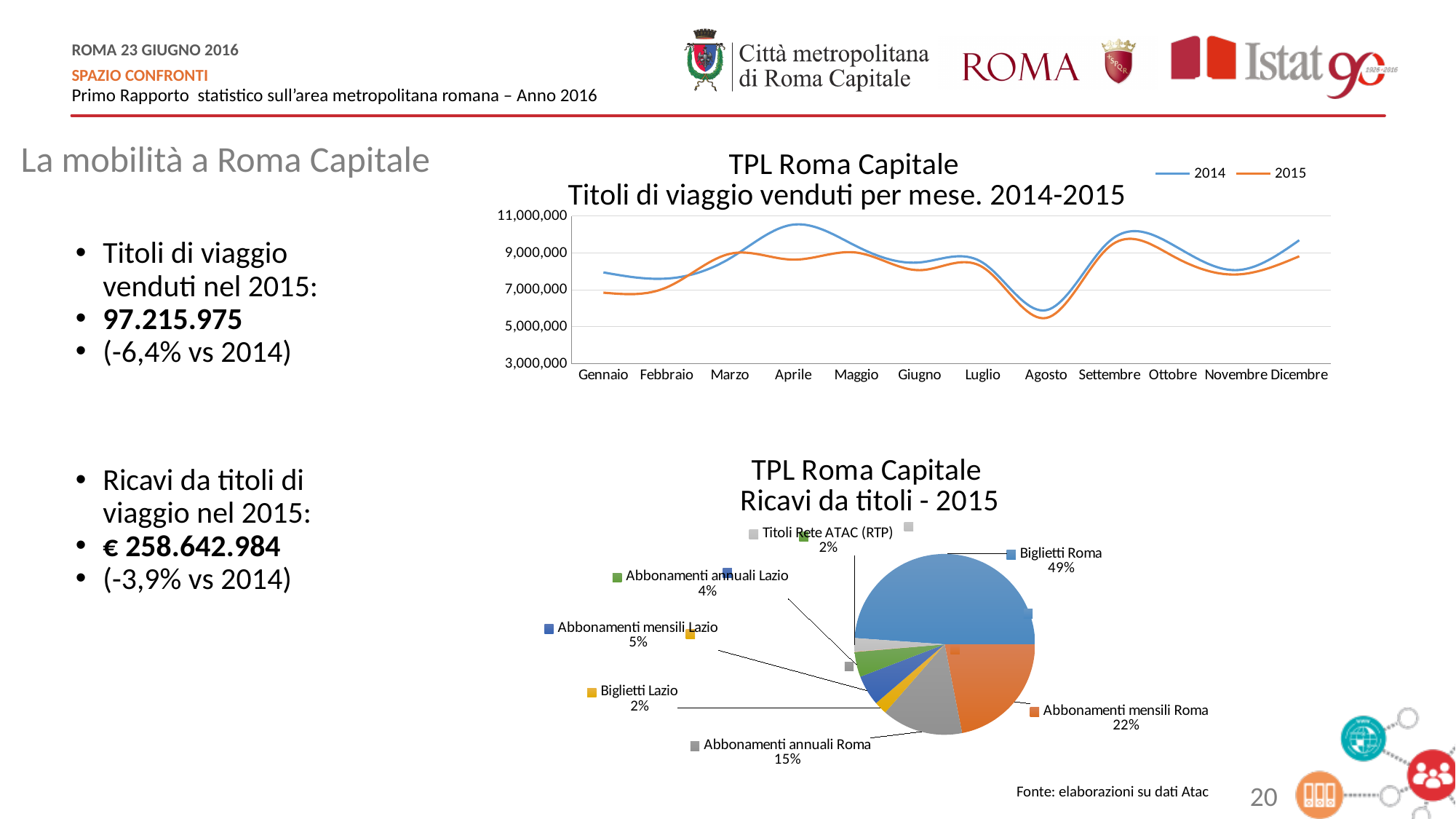

### Chart: TPL Roma Capitale
Titoli di viaggio venduti per mese. 2014-2015

| Category | 2014 | 2015 |
|---|---|---|
| Gennaio | 7948672.0 | 6851565.0 |
| Febbraio | 7614510.0 | 7137037.0 |
| Marzo | 8708002.0 | 8956561.0 |
| Aprile | 10536073.0 | 8639398.0 |
| Maggio | 9363982.0 | 9021934.0 |
| Giugno | 8489693.0 | 8069248.0 |
| Luglio | 8470390.0 | 8223216.0 |
| Agosto | 5900378.0 | 5478403.0 |
| Settembre | 9639714.0 | 9347242.0 |
| Ottobre | 9444097.0 | 8835837.0 |
| Novembre | 8070917.0 | 7833906.0 |
| Dicembre | 9691668.0 | 8821628.0 |
La mobilità a Roma Capitale
Titoli di viaggio venduti nel 2015:
97.215.975
(-6,4% vs 2014)

Ricavi da titoli di viaggio nel 2015:
€ 258.642.984
(-3,9% vs 2014)

### Chart: TPL Roma Capitale
Ricavi da titoli - 2015

| Category | Ricavi € |
|---|---|
| Biglietti Roma | 126500817.0 |
| Abbonamenti mensili Roma | 56621452.0 |
| Abbonamenti annuali Roma | 37565901.0 |
| Biglietti Lazio | 5952803.0 |
| Abbonamenti mensili Lazio | 14067189.0 |
| Abbonamenti annuali Lazio | 11590636.0 |
| Metrebus vari(sost/rimb/rest/banche) | -11593.0 |
| Card èRoma | 208964.0 |
| Titoli Rete ATAC (RTP) | 6146816.0 |
20
Fonte: elaborazioni su dati Atac